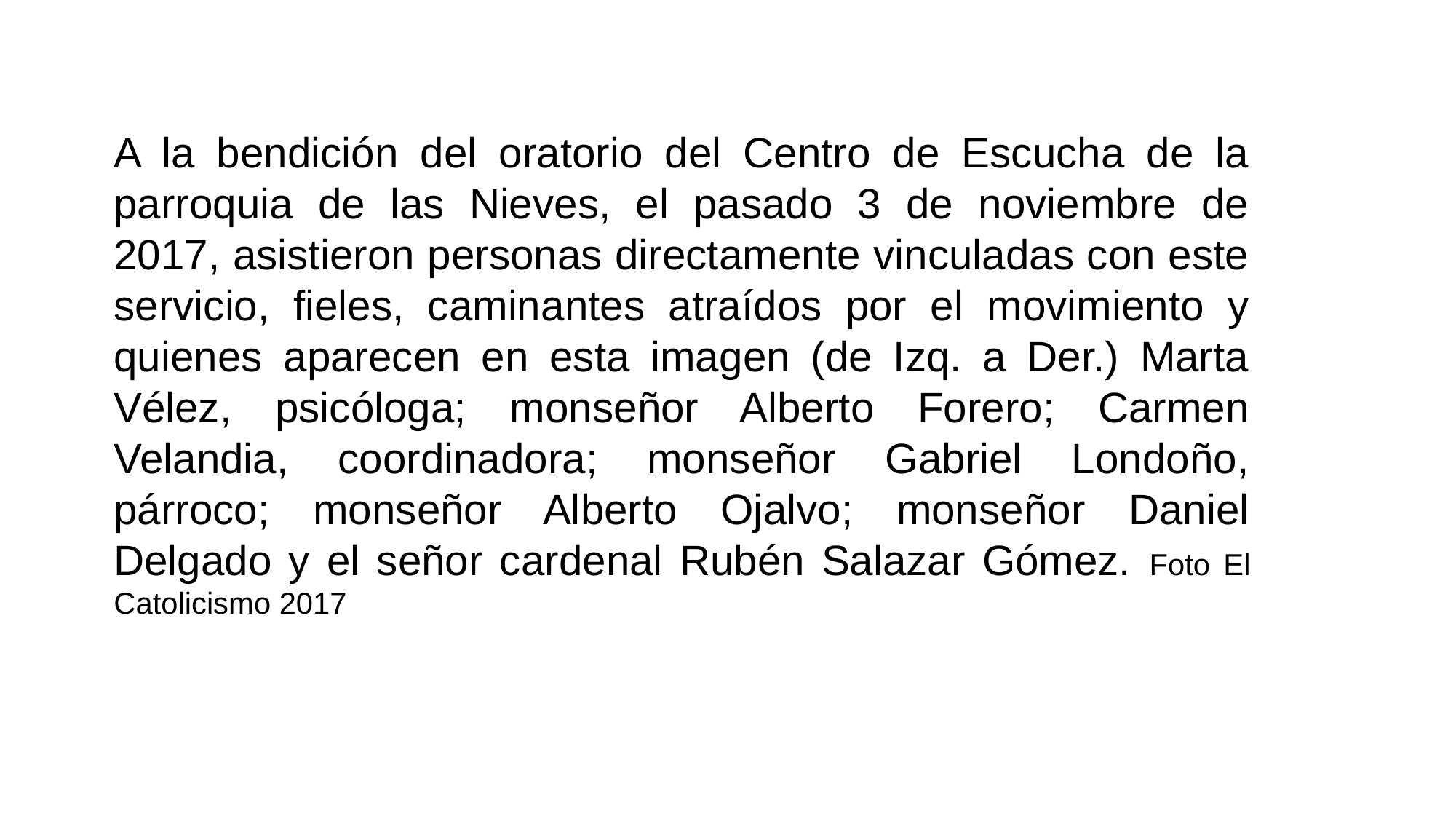

A la bendición del oratorio del Centro de Escucha de la parroquia de las Nieves, el pasado 3 de noviembre de 2017, asistieron personas directamente vinculadas con este servicio, fieles, caminantes atraídos por el movimiento y quienes aparecen en esta imagen (de Izq. a Der.) Marta Vélez, psicóloga; monseñor Alberto Forero; Carmen Velandia, coordinadora; monseñor Gabriel Londoño, párroco; monseñor Alberto Ojalvo; monseñor Daniel Delgado y el señor cardenal Rubén Salazar Gómez. Foto El Catolicismo 2017